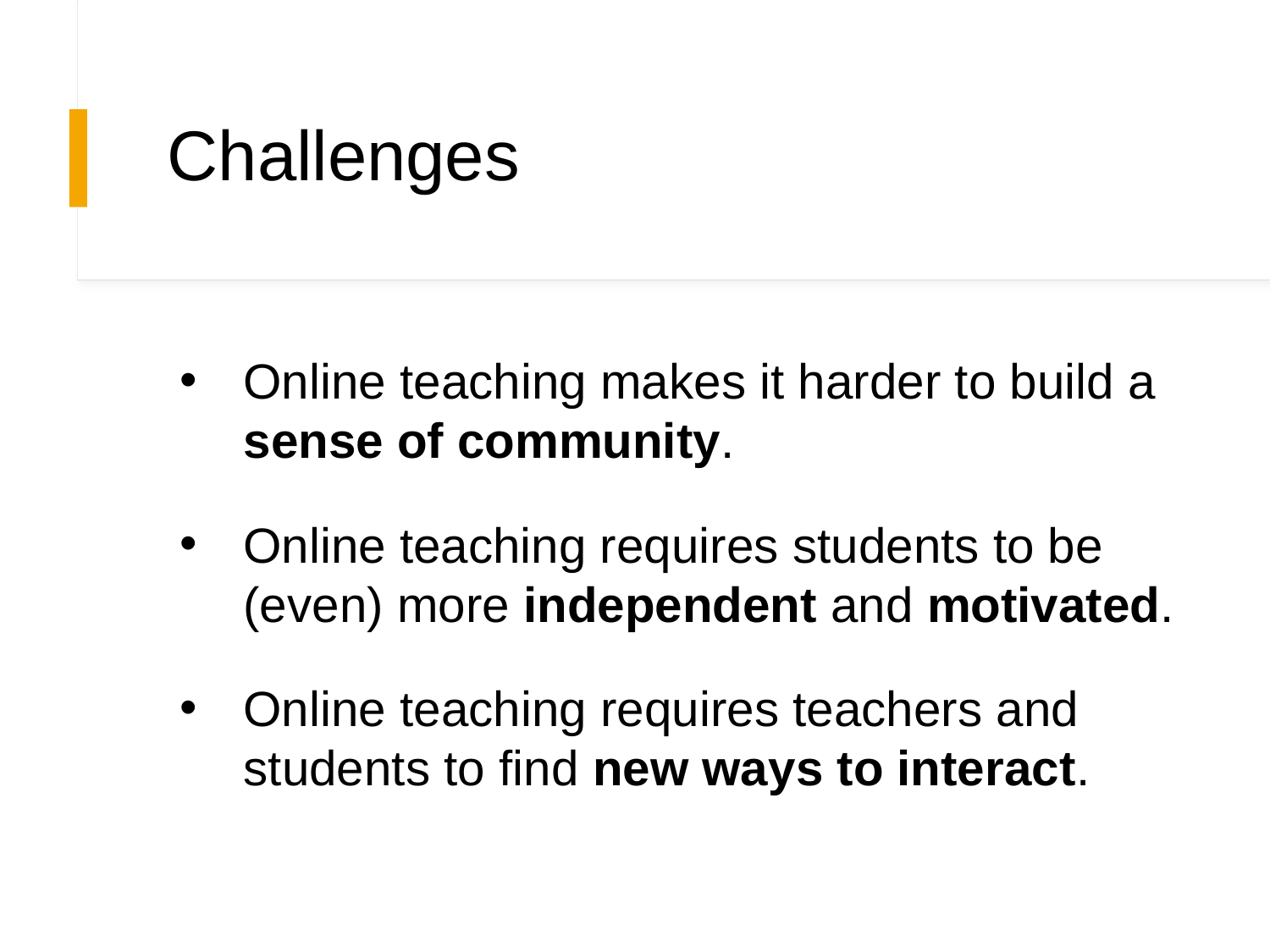

# Challenges
Online teaching makes it harder to build a sense of community.
Online teaching requires students to be (even) more independent and motivated.
Online teaching requires teachers and students to find new ways to interact.